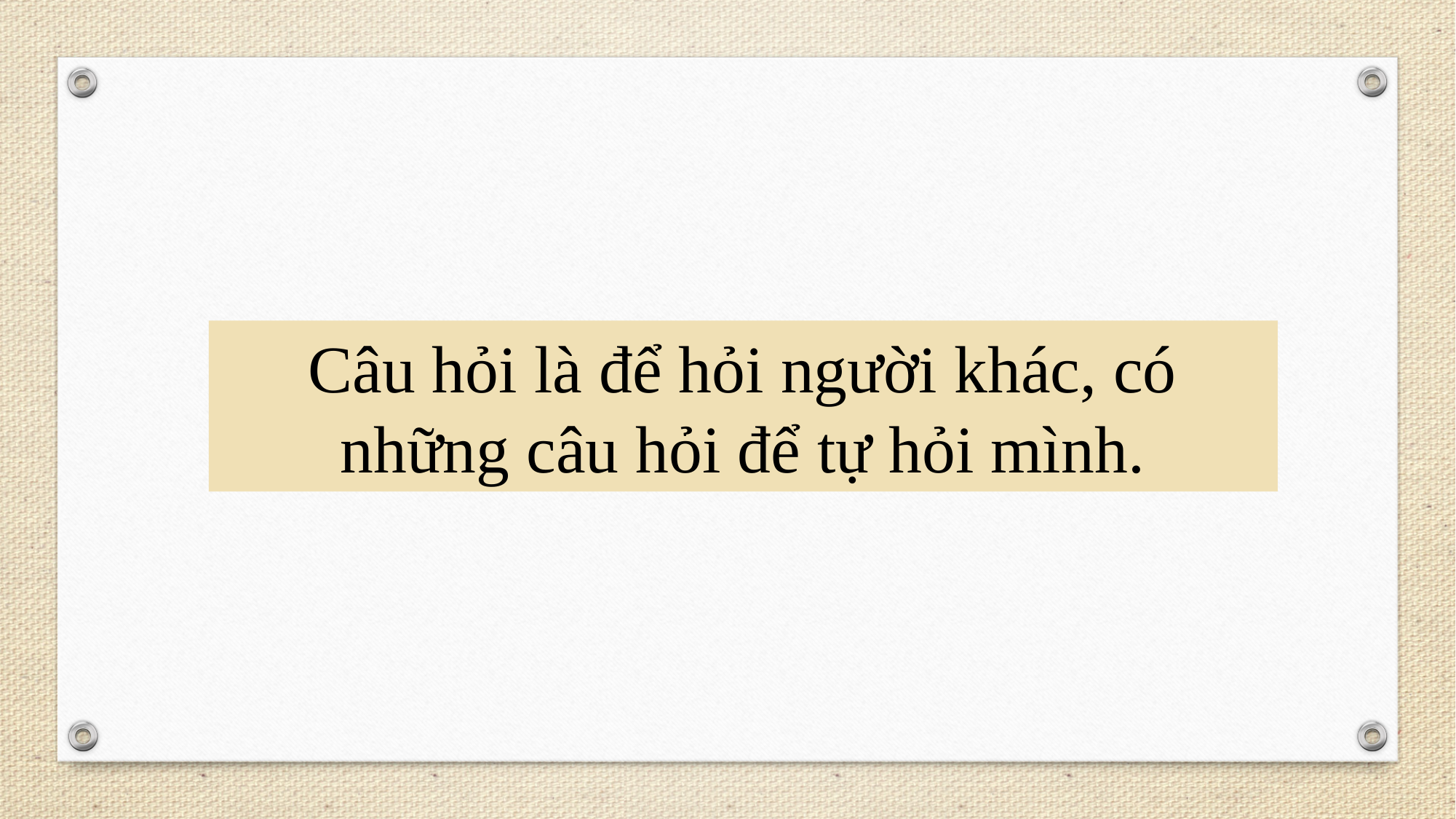

Câu hỏi là để hỏi người khác, có những câu hỏi để tự hỏi mình.